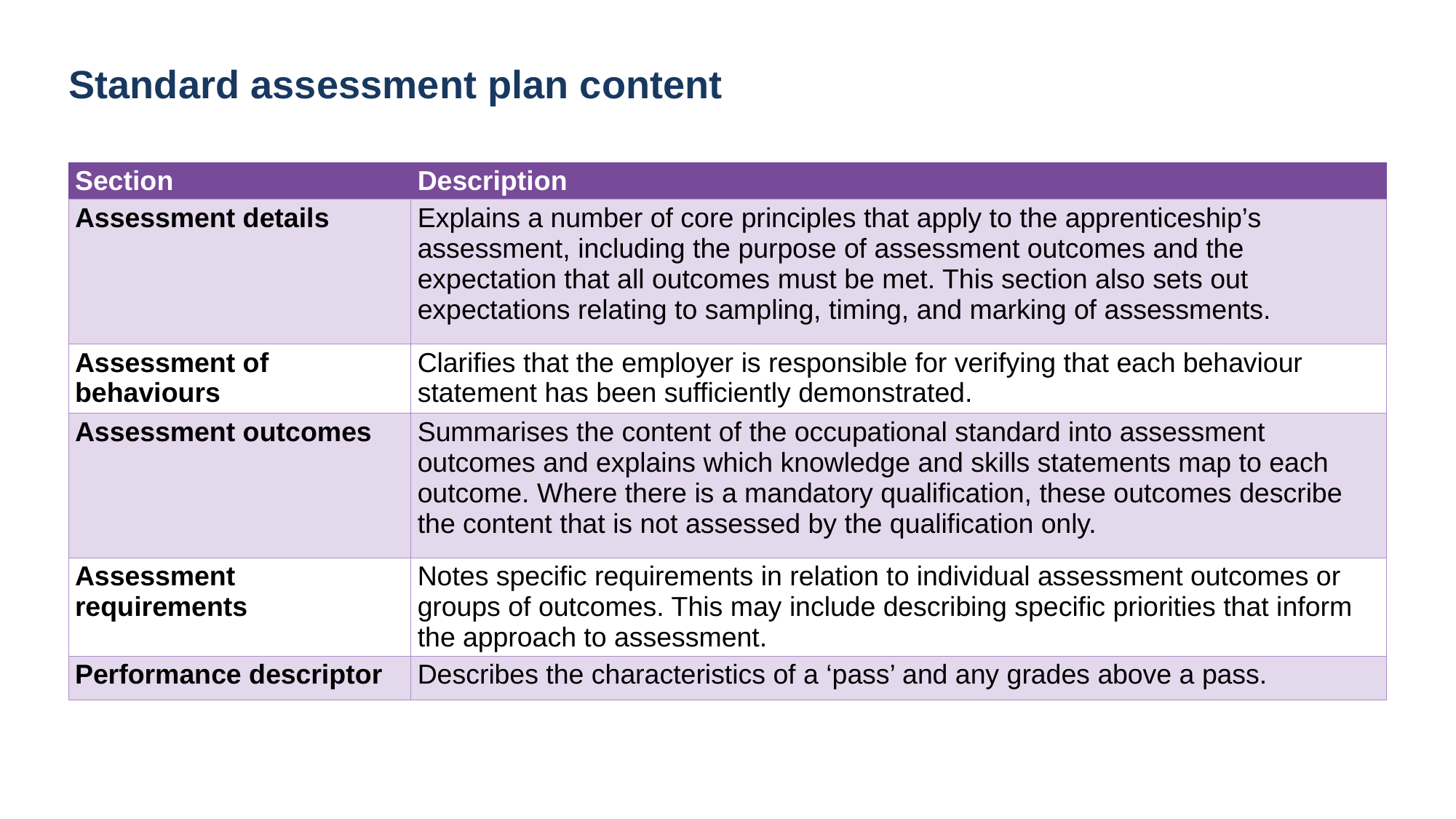

# Standard assessment plan content
| Section | Description |
| --- | --- |
| Assessment details | Explains a number of core principles that apply to the apprenticeship’s assessment, including the purpose of assessment outcomes and the expectation that all outcomes must be met. This section also sets out expectations relating to sampling, timing, and marking of assessments. |
| Assessment of behaviours | Clarifies that the employer is responsible for verifying that each behaviour statement has been sufficiently demonstrated. |
| Assessment outcomes | Summarises the content of the occupational standard into assessment outcomes and explains which knowledge and skills statements map to each outcome. Where there is a mandatory qualification, these outcomes describe the content that is not assessed by the qualification only. |
| Assessment requirements | Notes specific requirements in relation to individual assessment outcomes or groups of outcomes. This may include describing specific priorities that inform the approach to assessment. |
| Performance descriptor | Describes the characteristics of a ‘pass’ and any grades above a pass. |